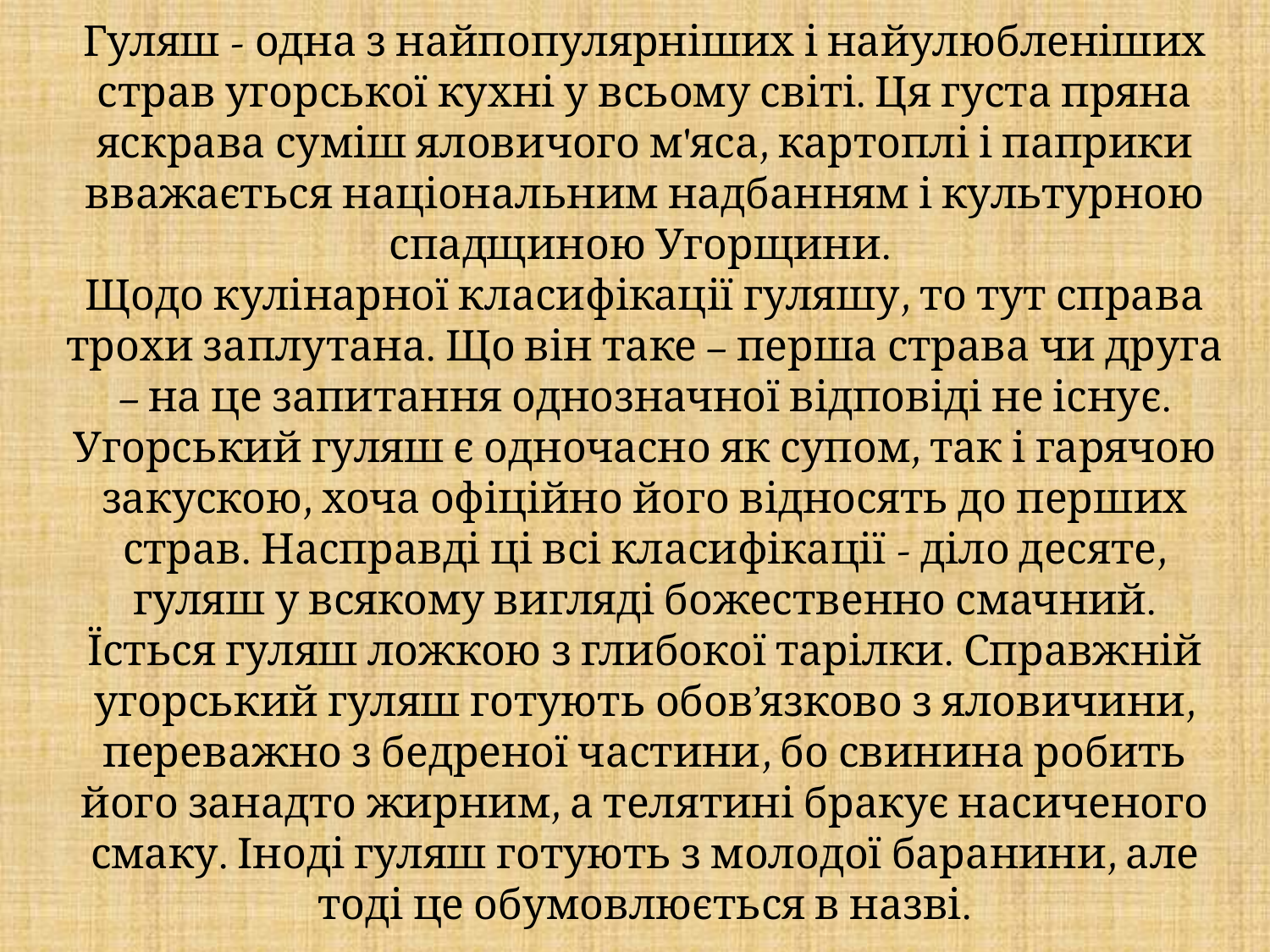

Гуляш - одна з найпопулярніших і найулюбленіших страв угорської кухні у всьому світі. Ця густа пряна яскрава суміш яловичого м'яса, картоплі і паприки вважається національним надбанням і культурною спадщиною Угорщини.
Щодо кулінарної класифікації гуляшу, то тут справа трохи заплутана. Що він таке – перша страва чи друга – на це запитання однозначної відповіді не існує. Угорський гуляш є одночасно як супом, так і гарячою закускою, хоча офіційно його відносять до перших страв. Насправді ці всі класифікації - діло десяте, гуляш у всякому вигляді божественно смачний.
Їсться гуляш ложкою з глибокої тарілки. Справжній угорський гуляш готують обов’язково з яловичини, переважно з бедреної частини, бо свинина робить його занадто жирним, а телятині бракує насиченого смаку. Іноді гуляш готують з молодої баранини, але тоді це обумовлюється в назві.